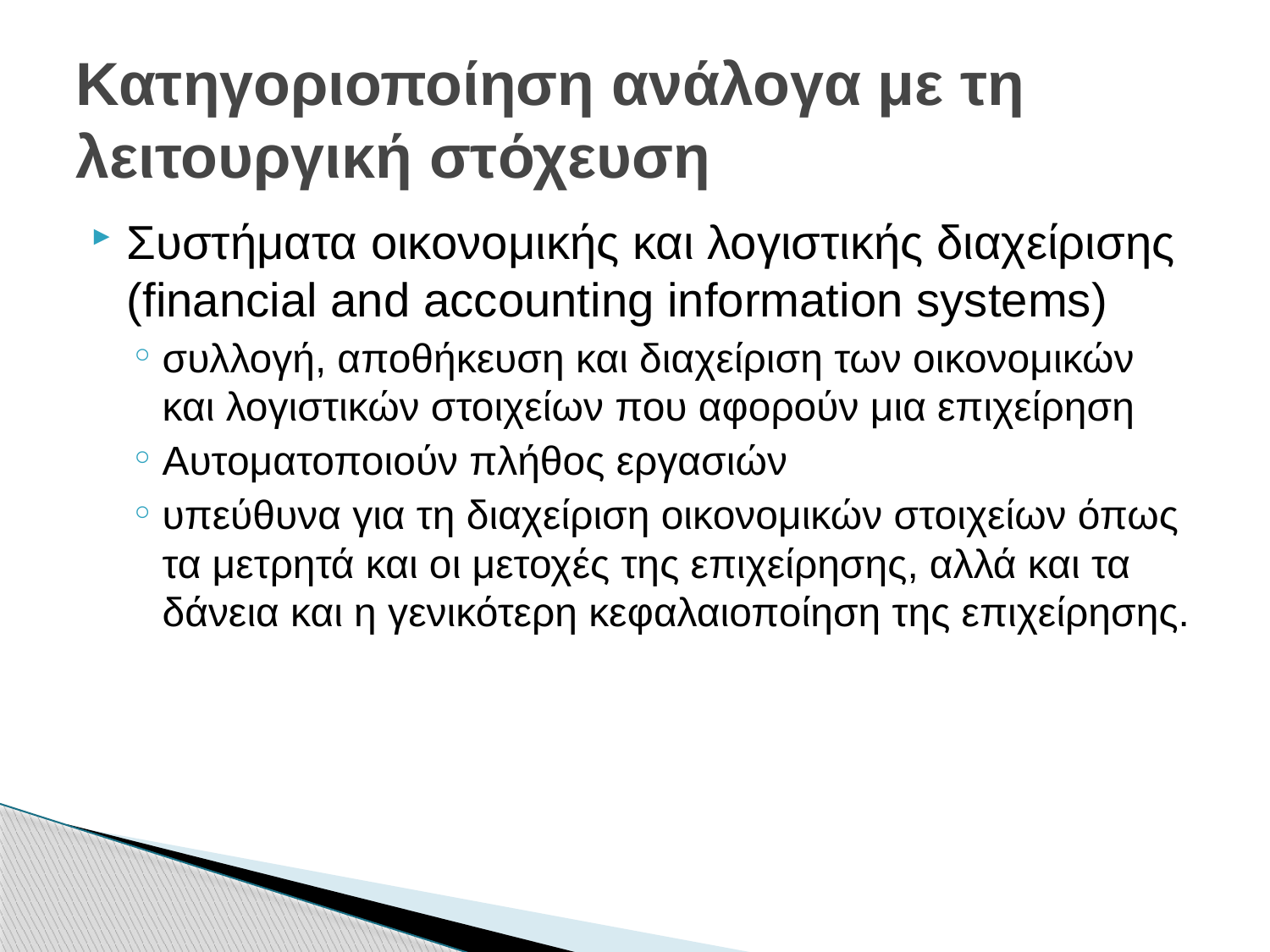

# Κατηγοριοποίηση ανάλογα με τη λειτουργική στόχευση
Συστήματα οικονομικής και λογιστικής διαχείρισης (financial and accounting information systems)
συλλογή, αποθήκευση και διαχείριση των οικονομικών και λογιστικών στοιχείων που αφορούν μια επιχείρηση
Αυτοματοποιούν πλήθος εργασιών
υπεύθυνα για τη διαχείριση οικονομικών στοιχείων όπως τα μετρητά και οι μετοχές της επιχείρησης, αλλά και τα δάνεια και η γενικότερη κεφαλαιοποίηση της επιχείρησης.